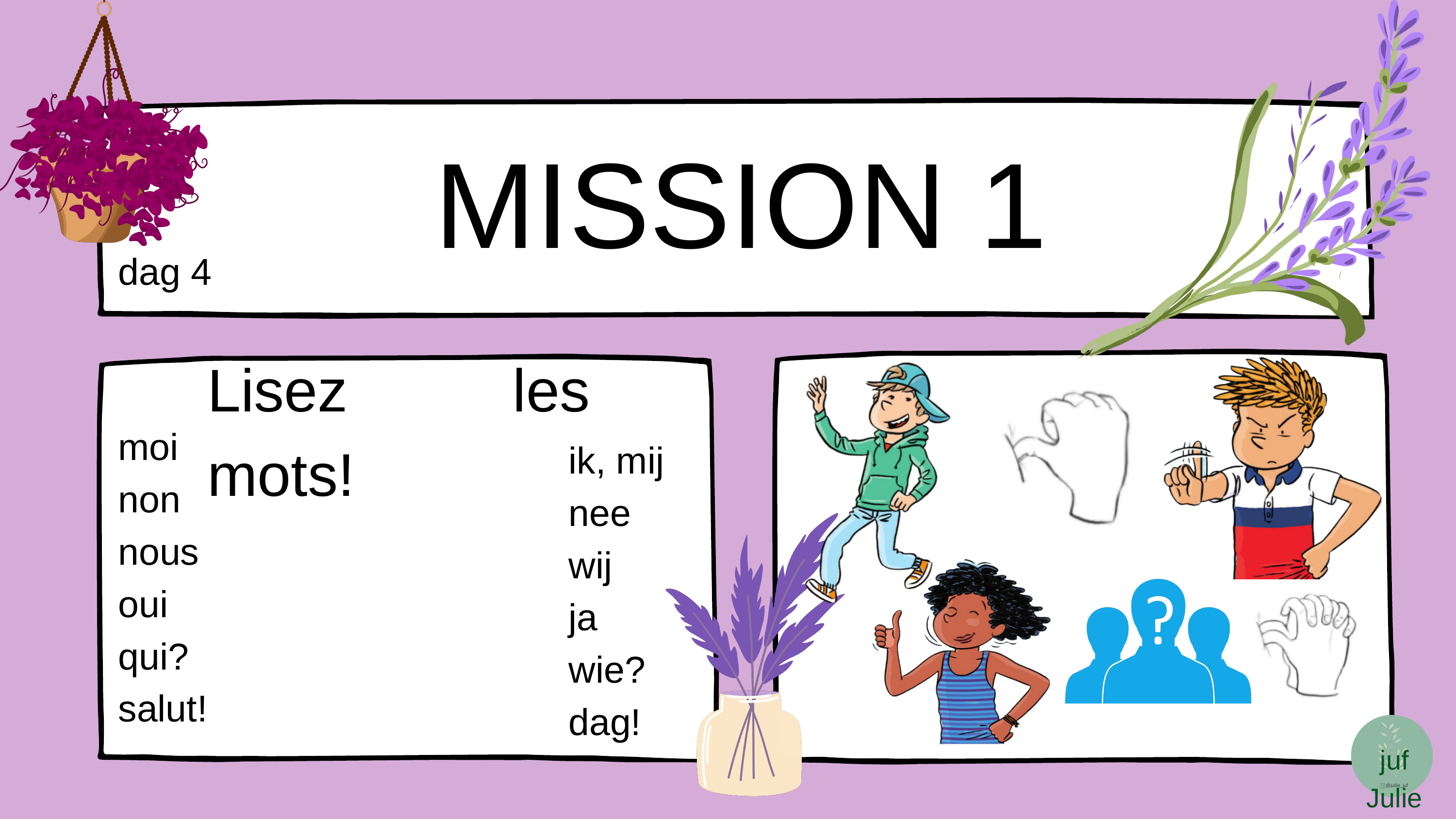

MISSION 1
dag 4
Lisez les mots!

moi
non
nous
oui
qui?
salut!

ik, mij
nee
wij
ja
wie?
dag!

juf Julie
@jullie_juf